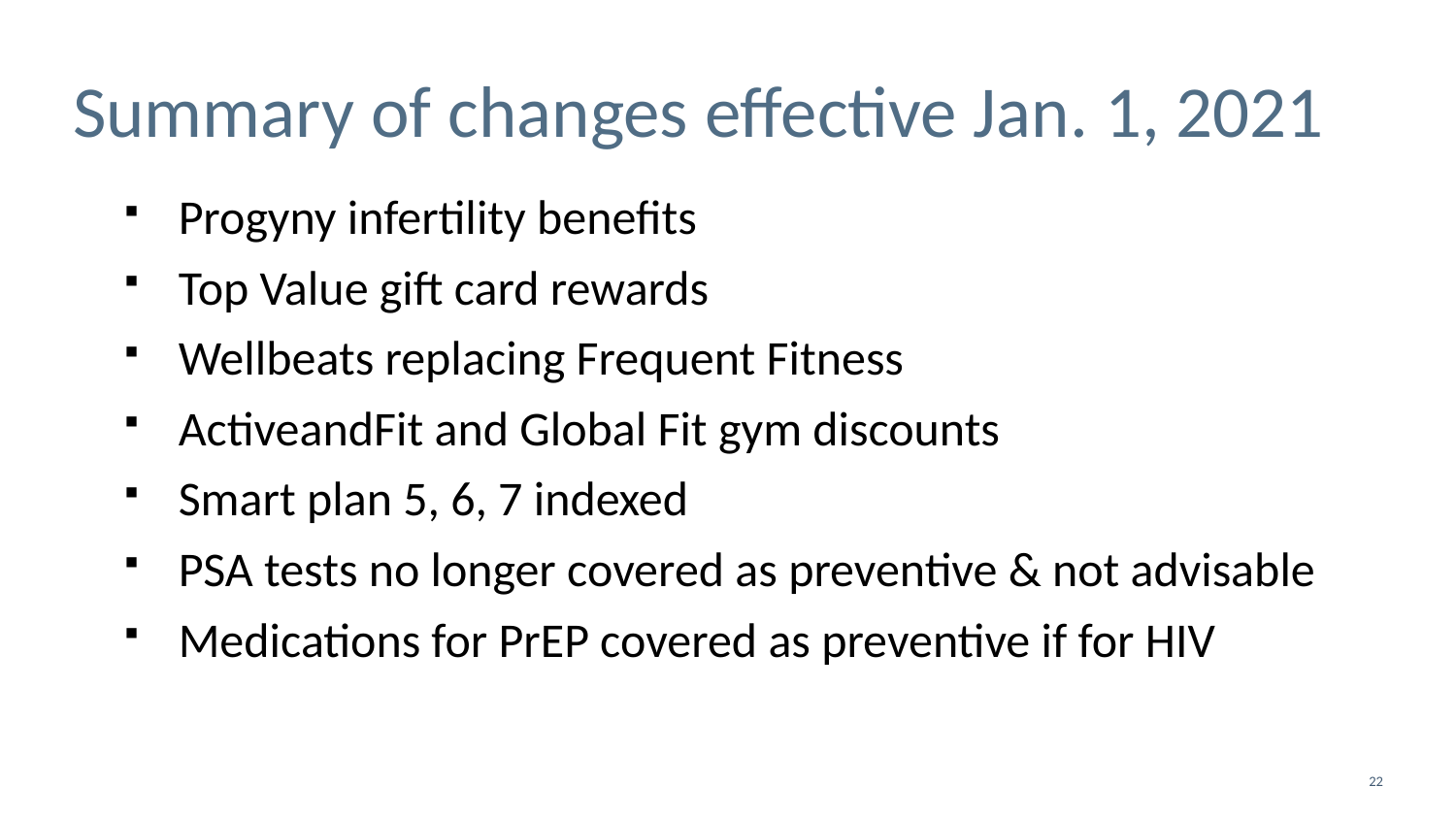

# Summary of changes effective Jan. 1, 2021
Progyny infertility benefits
Top Value gift card rewards
Wellbeats replacing Frequent Fitness
ActiveandFit and Global Fit gym discounts
Smart plan 5, 6, 7 indexed
PSA tests no longer covered as preventive & not advisable
Medications for PrEP covered as preventive if for HIV

22